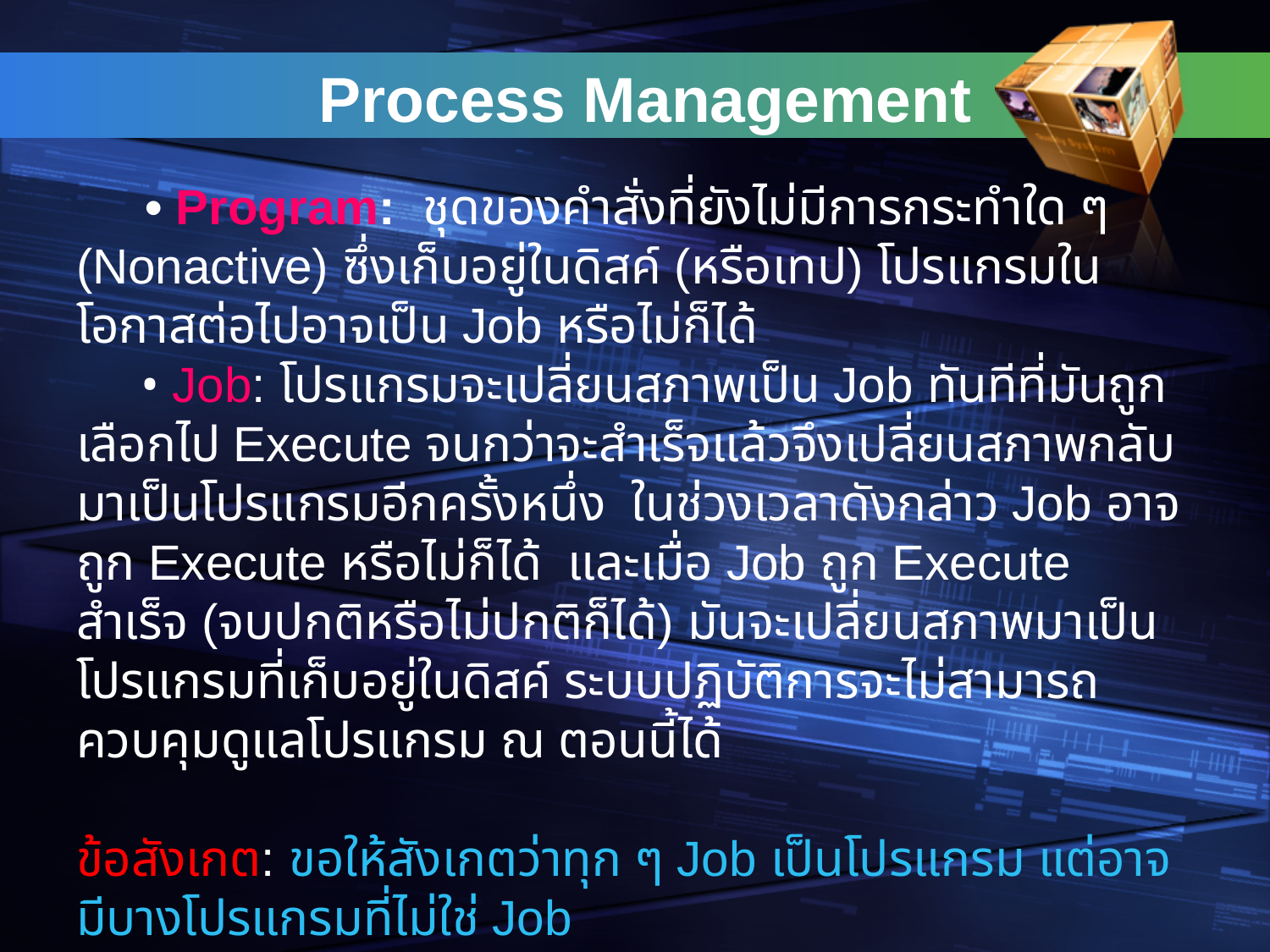

Process Management
# • Program:  ชุดของคำสั่งที่ยังไม่มีการกระทำใด ๆ (Nonactive) ซึ่งเก็บอยู่ในดิสค์ (หรือเทป) โปรแกรมในโอกาสต่อไปอาจเป็น Job หรือไม่ก็ได้ • Job: โปรแกรมจะเปลี่ยนสภาพเป็น Job ทันทีที่มันถูกเลือกไป Execute จนกว่าจะสำเร็จแล้วจึงเปลี่ยนสภาพกลับมาเป็นโปรแกรมอีกครั้งหนึ่ง  ในช่วงเวลาดังกล่าว Job อาจถูก Execute หรือไม่ก็ได้  และเมื่อ Job ถูก Execute สำเร็จ (จบปกติหรือไม่ปกติก็ได้) มันจะเปลี่ยนสภาพมาเป็นโปรแกรมที่เก็บอยู่ในดิสค์ ระบบปฏิบัติการจะไม่สามารถควบคุมดูแลโปรแกรม ณ ตอนนี้ได้ ข้อสังเกต: ขอให้สังเกตว่าทุก ๆ Job เป็นโปรแกรม แต่อาจมีบางโปรแกรมที่ไม่ใช่ Job